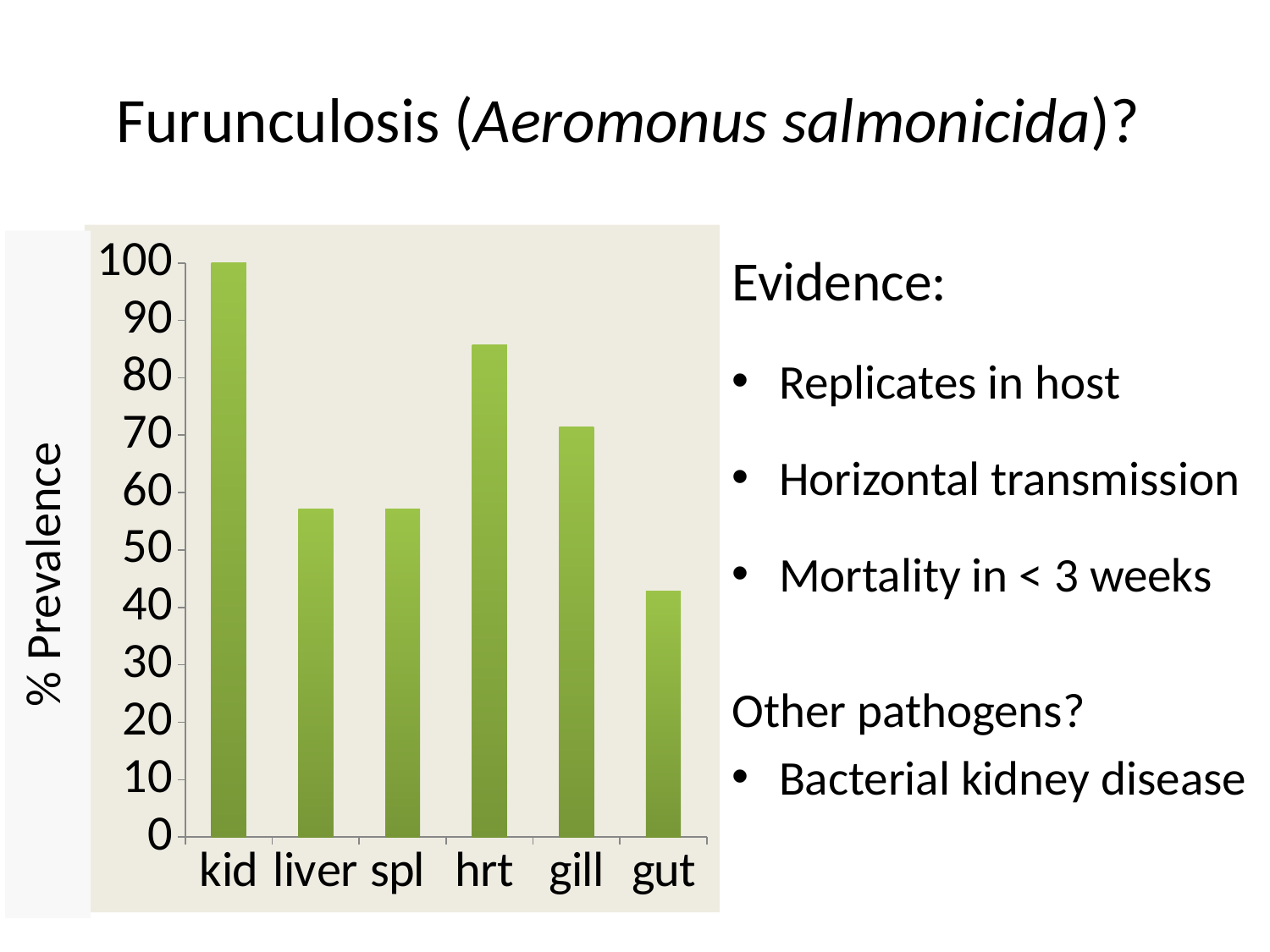

# Furunculosis (Aeromonus salmonicida)?

### Chart

| Category |  |
|---|---|
| kid | 100.0 |
| liver | 57.14285714285714 |
| spl  | 57.14285714285714 |
| hrt  | 85.71428571428572 |
| gill | 71.42857142857139 |
| gut | 42.85714285714284 |
% Prevalence
Evidence:
Replicates in host
Horizontal transmission
Mortality in < 3 weeks

Other pathogens?
Bacterial kidney disease